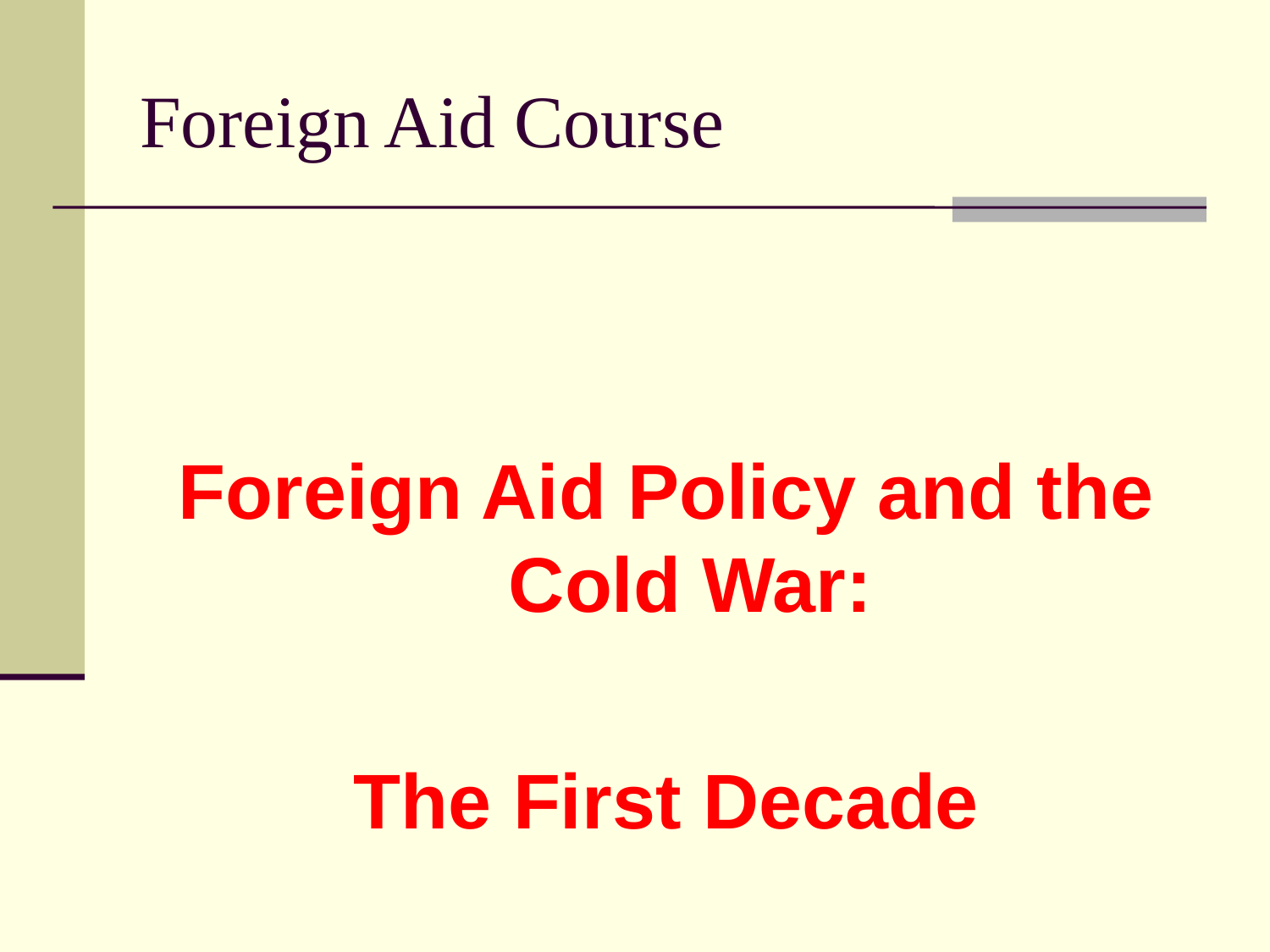

# Foreign Aid Course

Foreign Aid Policy and the Cold War:

The First Decade